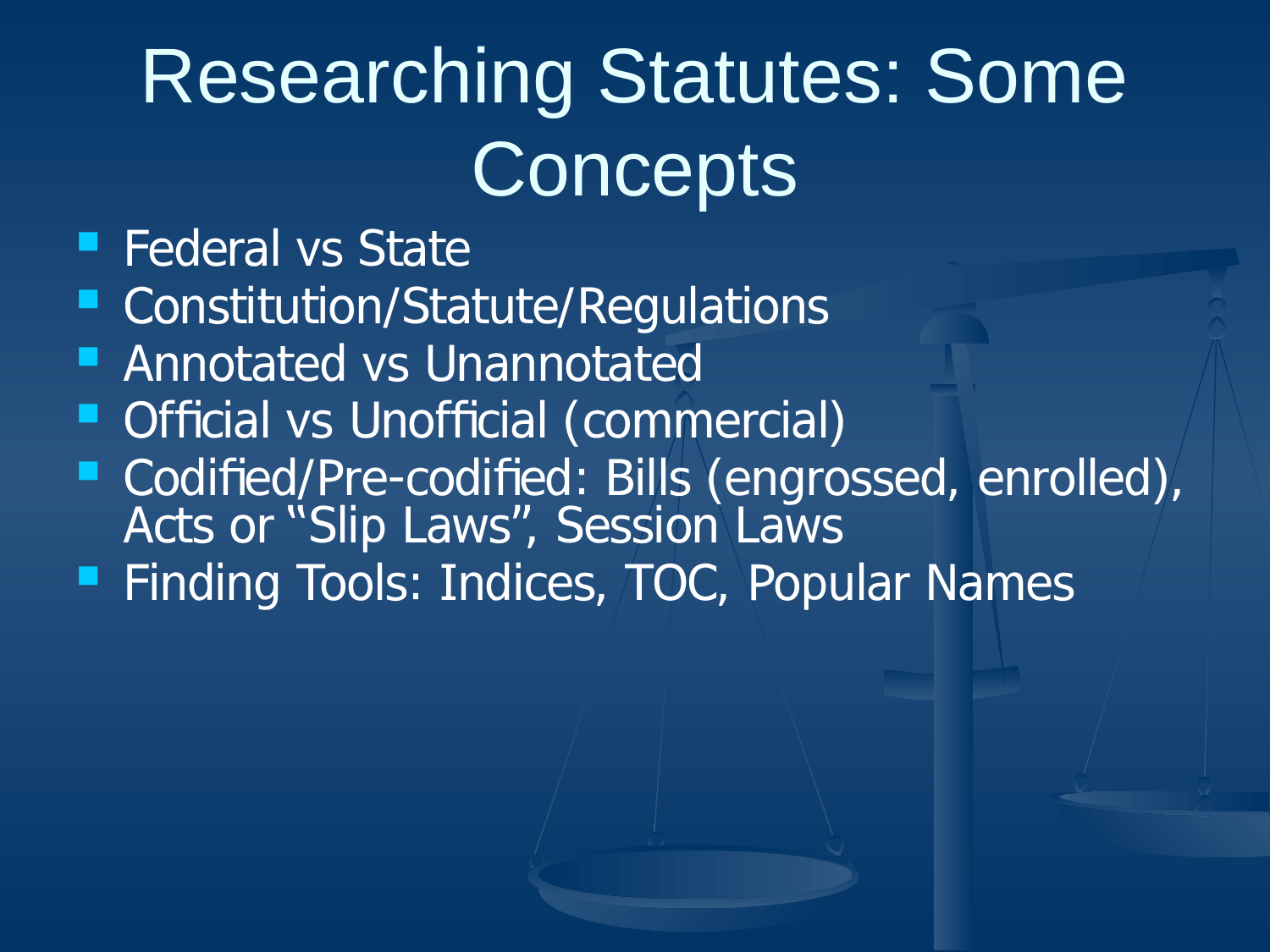

# Researching Statutes: Some Concepts
Federal vs State
Constitution/Statute/Regulations
Annotated vs Unannotated
Official vs Unofficial (commercial)
Codified/Pre-codified: Bills (engrossed, enrolled), Acts or “Slip Laws”, Session Laws
Finding Tools: Indices, TOC, Popular Names